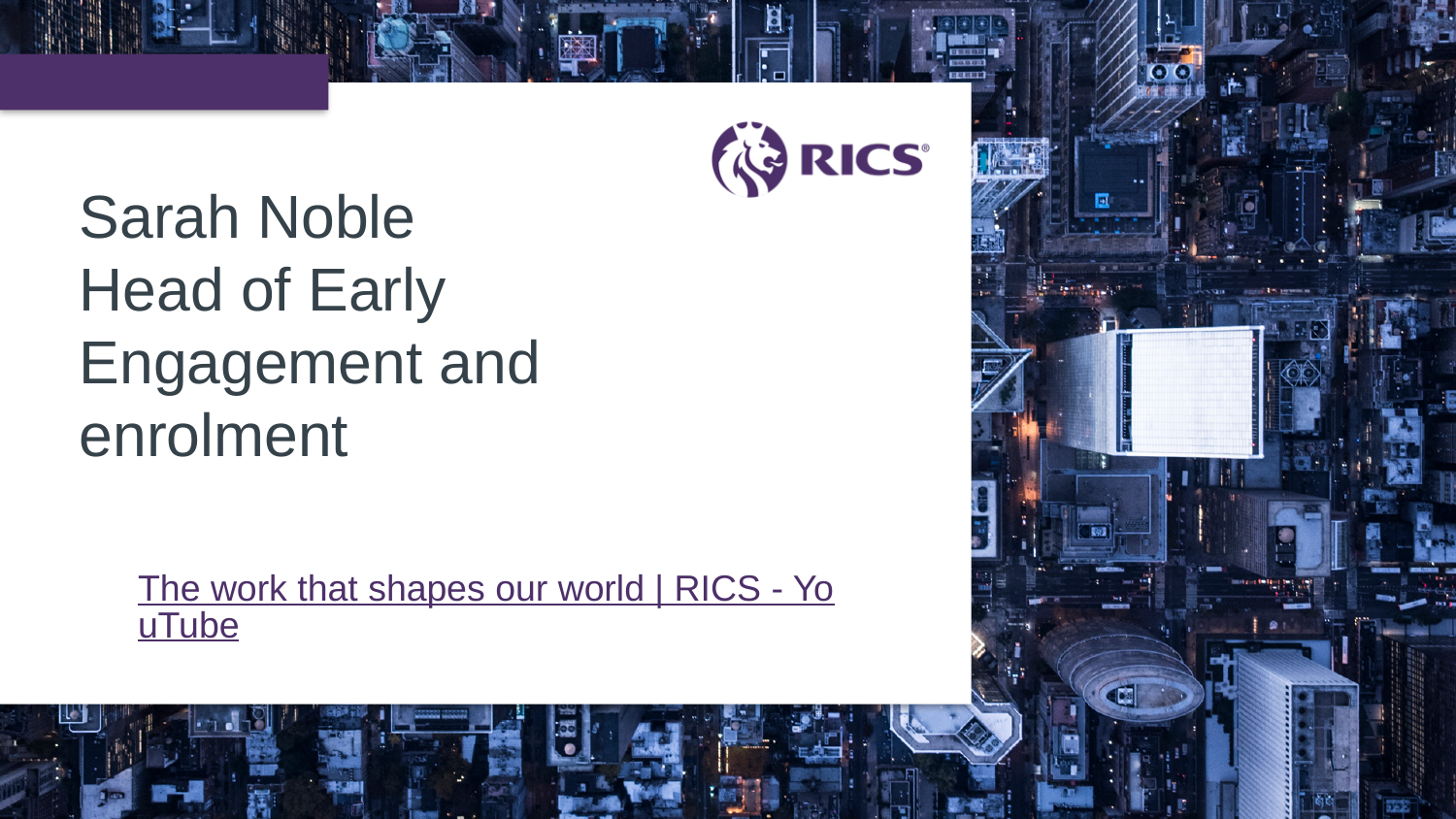

# Sarah Noble Head of Early Engagement and enrolment
The work that shapes our world | RICS - YouTube